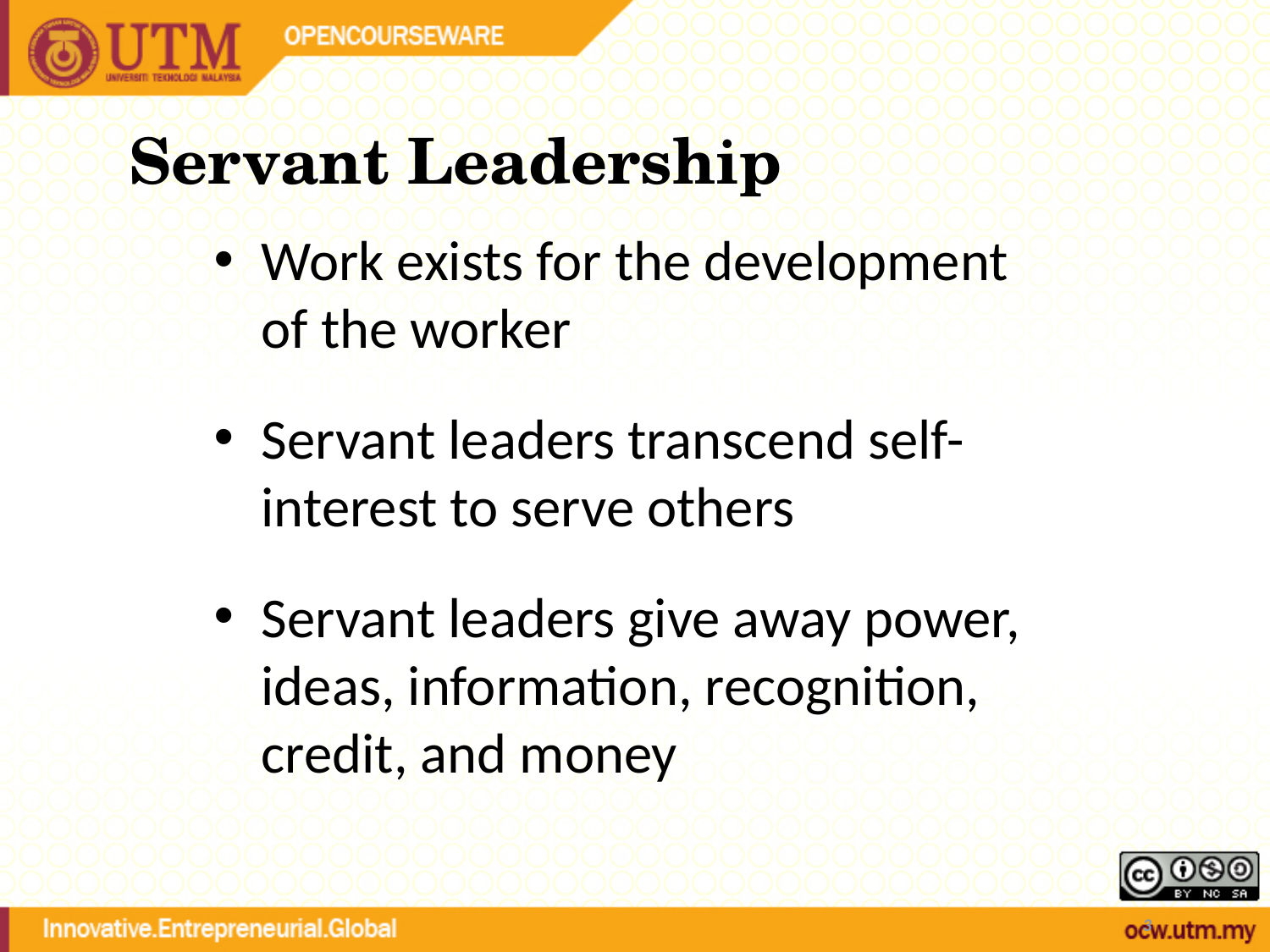

# Servant Leadership
Work exists for the development of the worker
Servant leaders transcend self-interest to serve others
Servant leaders give away power, ideas, information, recognition, credit, and money
3